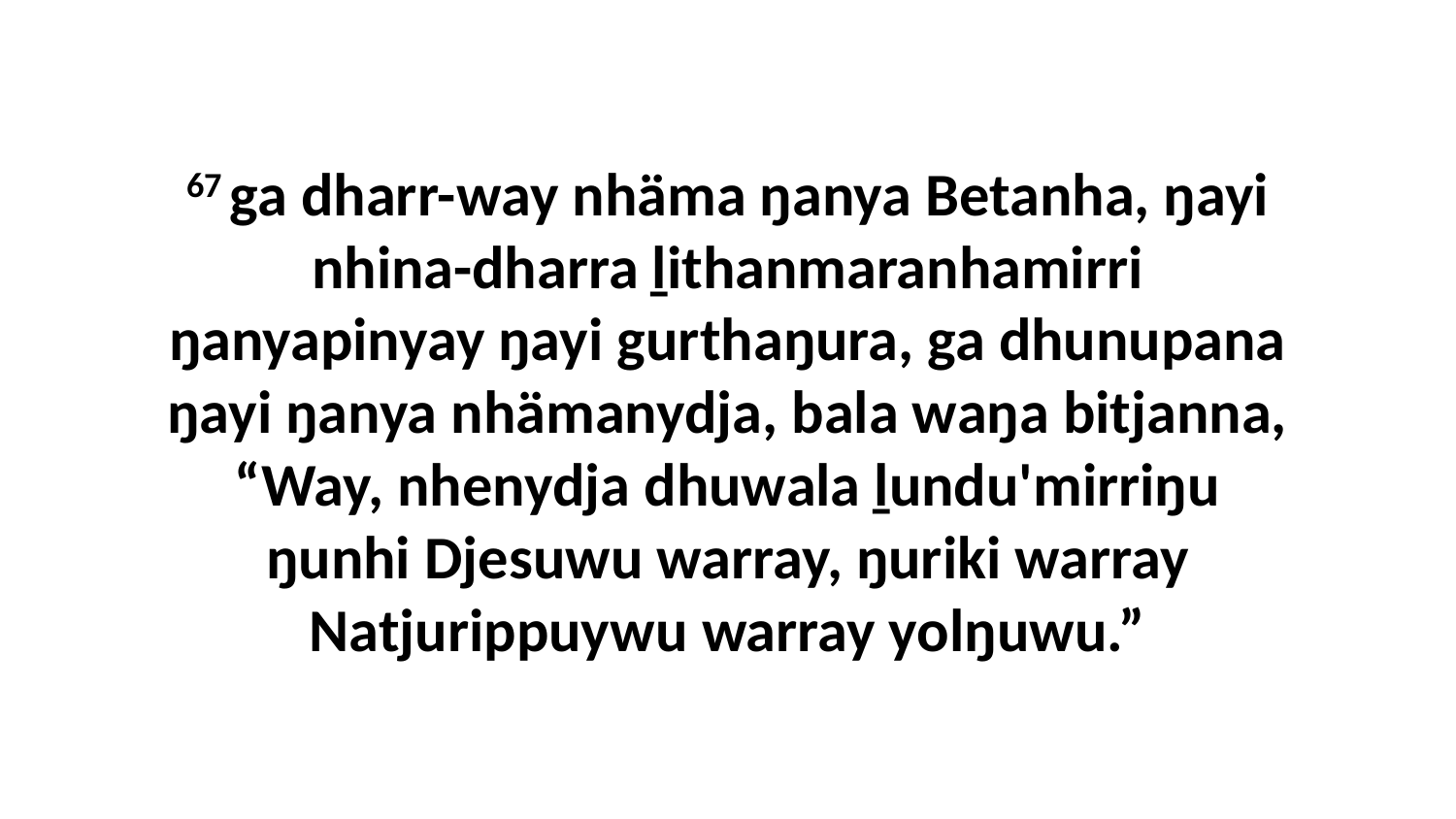

67 ga dharr-way nhäma ŋanya Betanha, ŋayi nhina-dharra ḻithanmaranhamirri ŋanyapinyay ŋayi gurthaŋura, ga dhunupana ŋayi ŋanya nhämanydja, bala waŋa bitjanna, “Way, nhenydja dhuwala ḻundu'mirriŋu ŋunhi Djesuwu warray, ŋuriki warray Natjurippuywu warray yolŋuwu.”